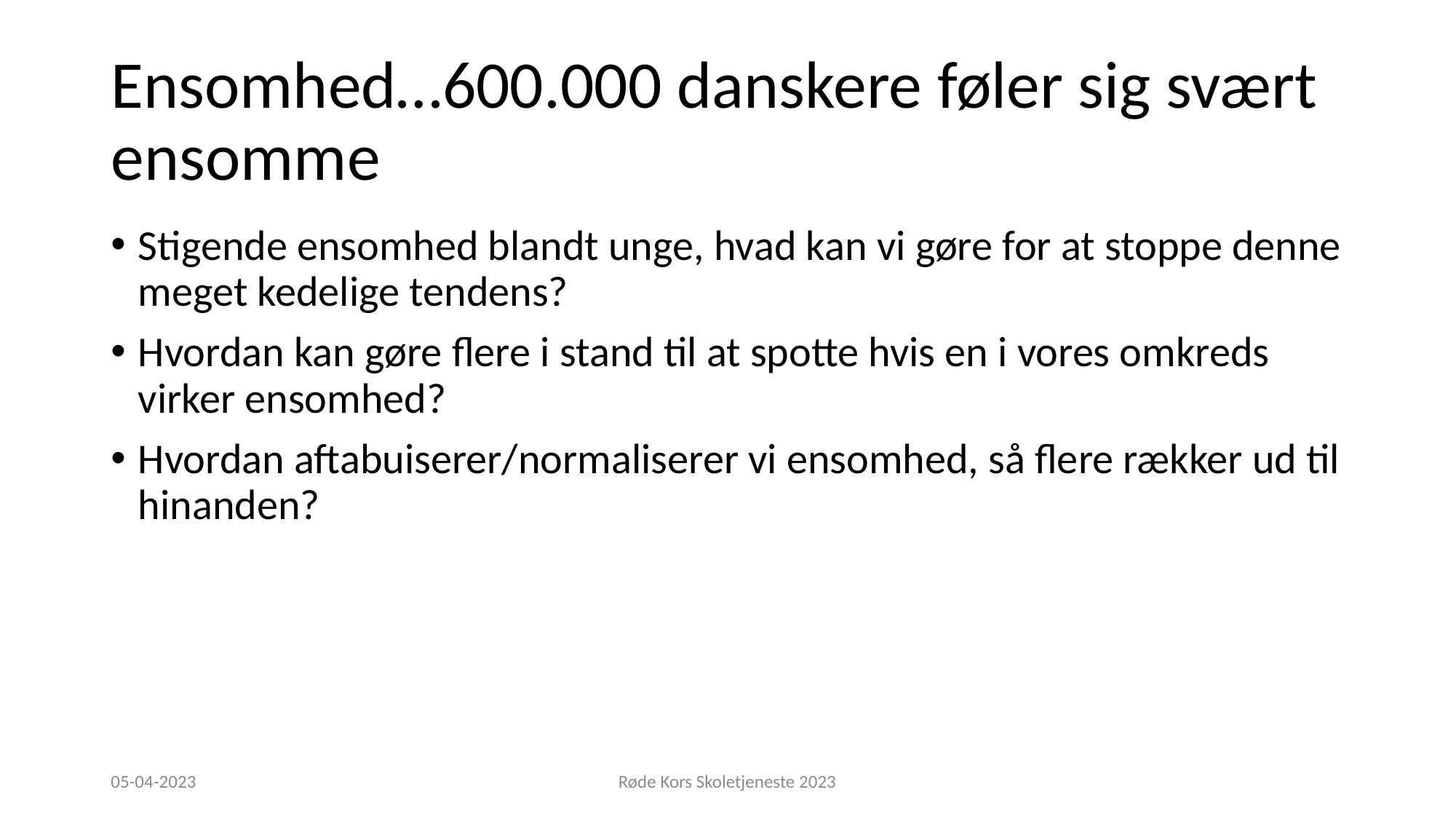

# Ensomhed…600.000 danskere føler sig svært ensomme
Stigende ensomhed blandt unge, hvad kan vi gøre for at stoppe denne meget kedelige tendens?
Hvordan kan gøre flere i stand til at spotte hvis en i vores omkreds virker ensomhed?
Hvordan aftabuiserer/normaliserer vi ensomhed, så flere rækker ud til hinanden?

05-04-2023
Røde Kors Skoletjeneste 2023